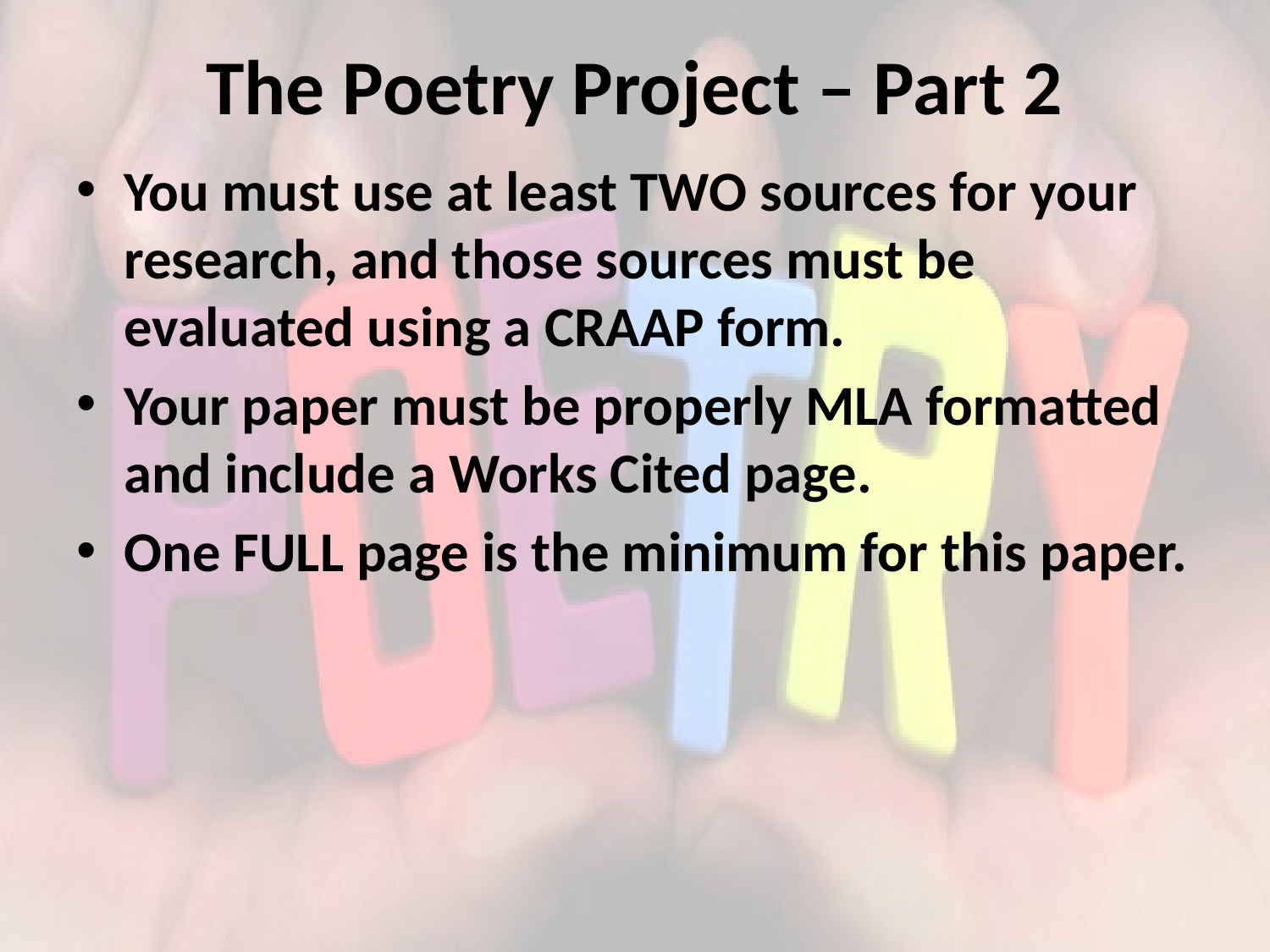

# The Poetry Project – Part 2
You must use at least TWO sources for your research, and those sources must be evaluated using a CRAAP form.
Your paper must be properly MLA formatted and include a Works Cited page.
One FULL page is the minimum for this paper.